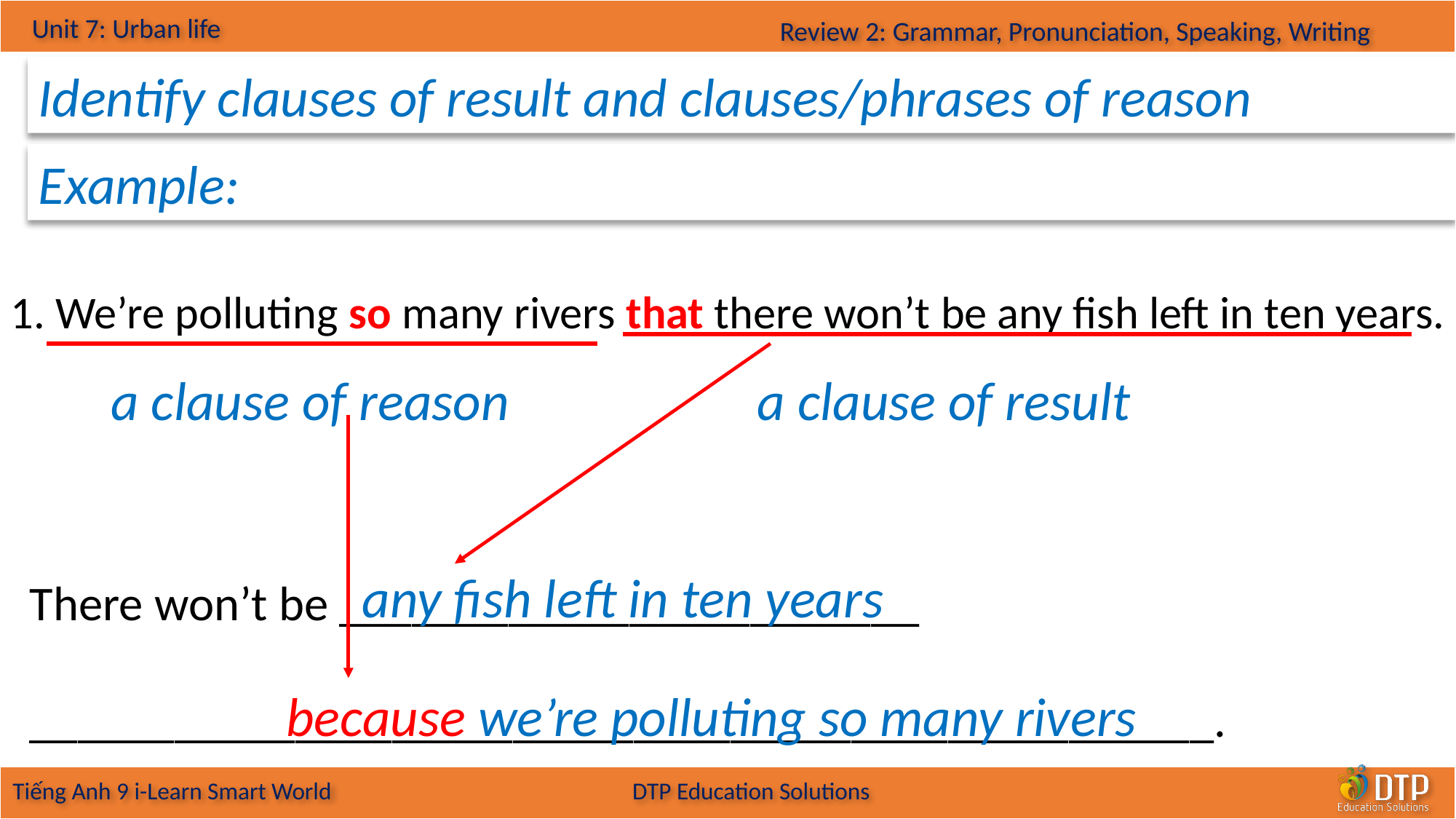

Identify clauses of result and clauses/phrases of reason
Example:
1. We’re polluting so many rivers that there won’t be any fish left in ten years.
a clause of reason
a clause of result
any fish left in ten years
There won’t be ________________________ _________________________________________________.
because we’re polluting so many rivers